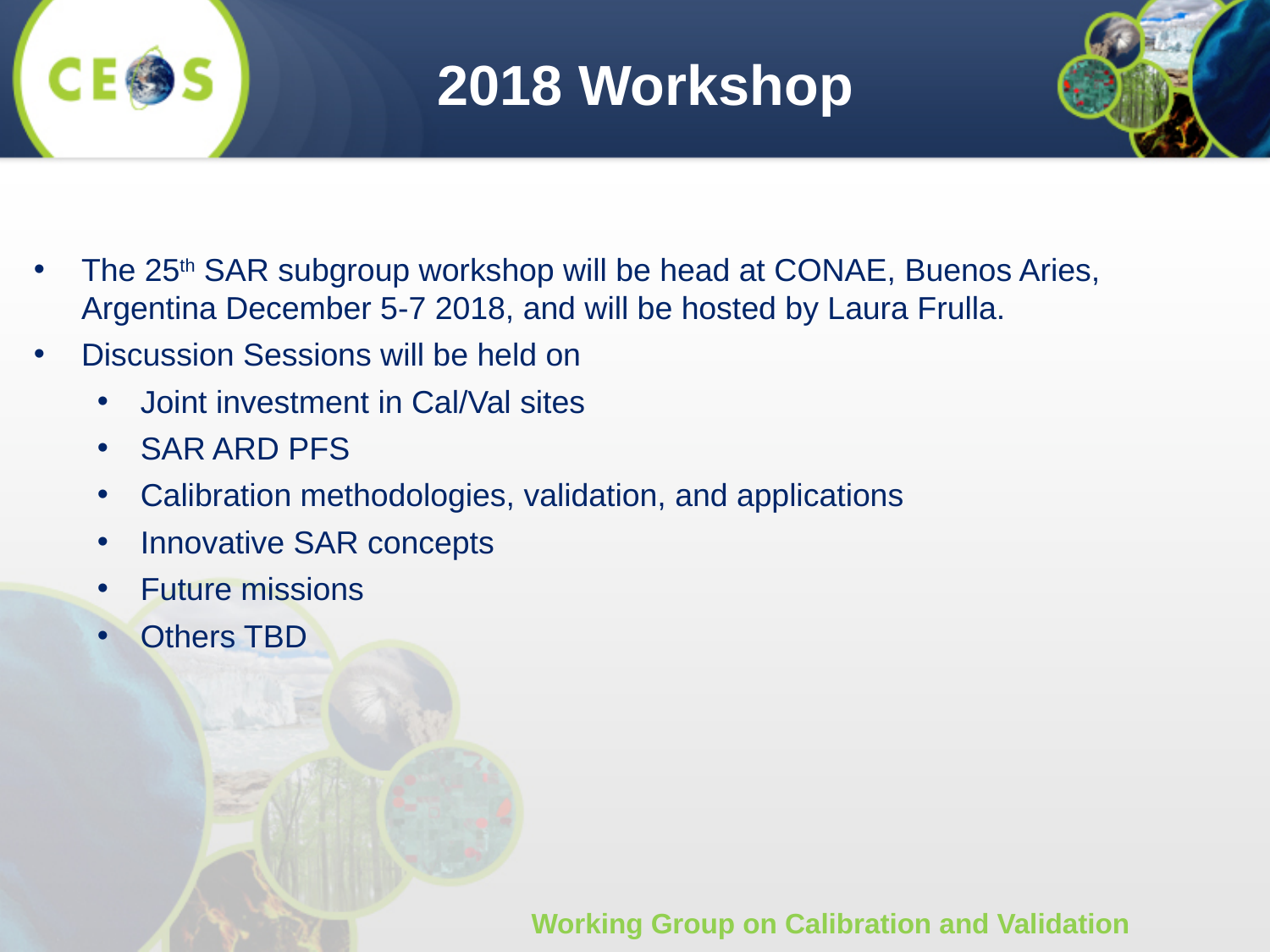

2018 Workshop
The 25th SAR subgroup workshop will be head at CONAE, Buenos Aries, Argentina December 5-7 2018, and will be hosted by Laura Frulla.
Discussion Sessions will be held on
Joint investment in Cal/Val sites
SAR ARD PFS
Calibration methodologies, validation, and applications
Innovative SAR concepts
Future missions
Others TBD